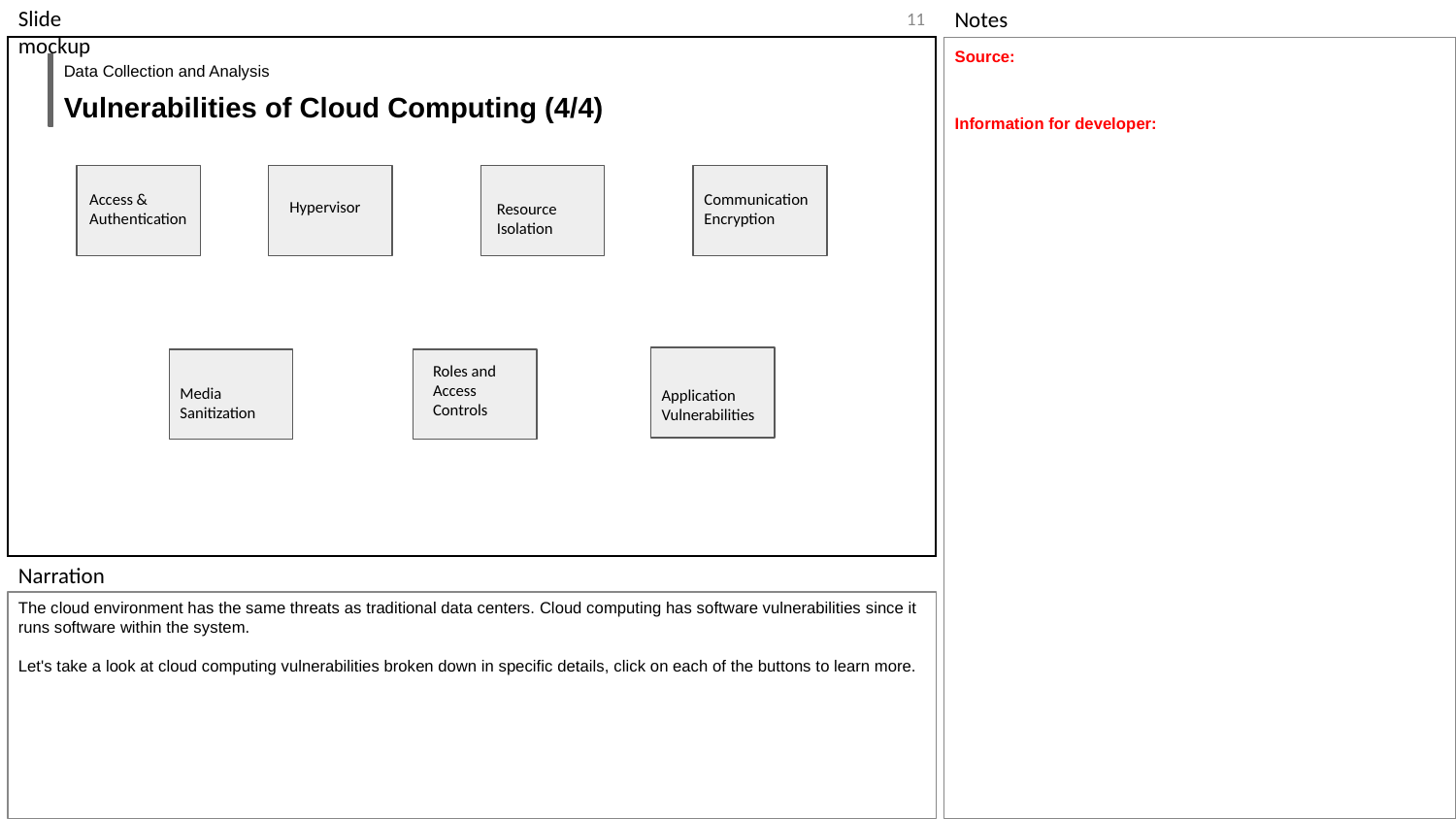

11
Source:

Information for developer:

Data Collection and Analysis

Vulnerabilities of Cloud Computing (4/4)

Communication Encryption
Access & Authentication
Hypervisor
Resource Isolation

Roles and Access Controls
Media Sanitization
Application Vulnerabilities
The cloud environment has the same threats as traditional data centers. Cloud computing has software vulnerabilities since it runs software within the system.

Let's take a look at cloud computing vulnerabilities broken down in specific details, click on each of the buttons to learn more.